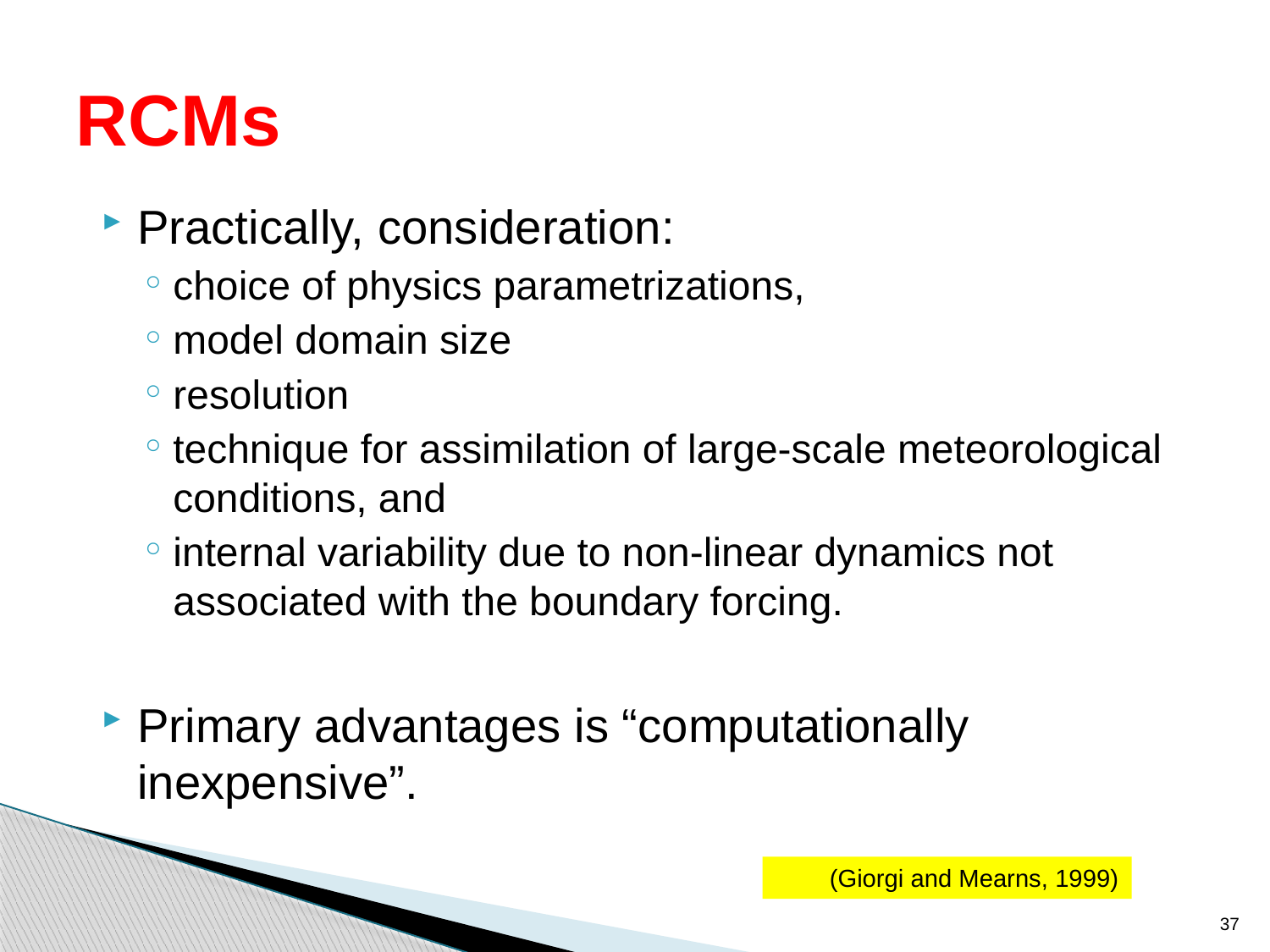

# RCMs
Practically, consideration:
choice of physics parametrizations,
model domain size
resolution
technique for assimilation of large-scale meteorological conditions, and
internal variability due to non-linear dynamics not associated with the boundary forcing.

Primary advantages is “computationally inexpensive”.
(Giorgi and Mearns, 1999)
37